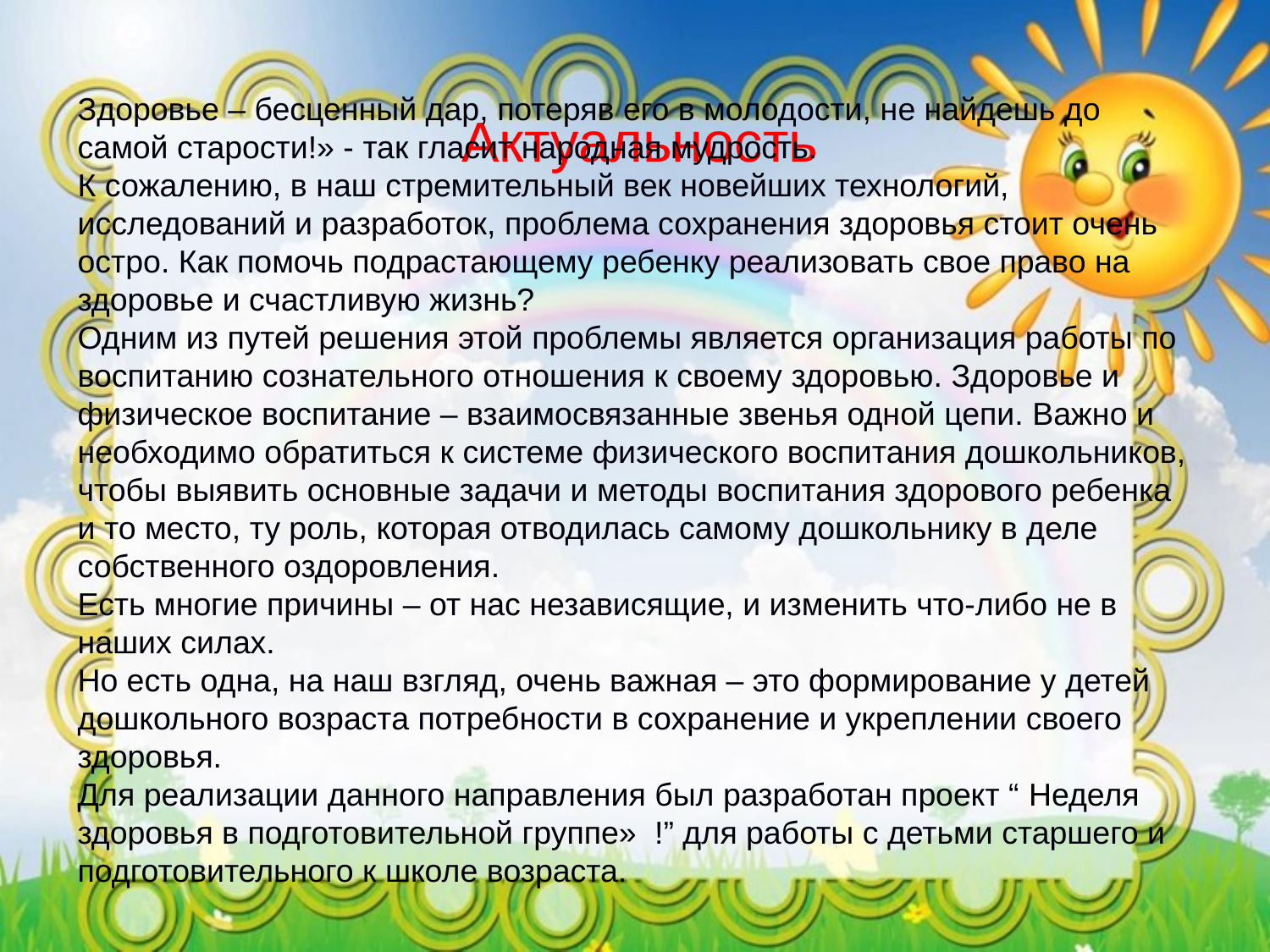

Здоровье – бесценный дар, потеряв его в молодости, не найдешь до самой старости!» - так гласит народная мудрость.
К сожалению, в наш стремительный век новейших технологий, исследований и разработок, проблема сохранения здоровья стоит очень остро. Как помочь подрастающему ребенку реализовать свое право на здоровье и счастливую жизнь?
Одним из путей решения этой проблемы является организация работы по воспитанию сознательного отношения к своему здоровью. Здоровье и физическое воспитание – взаимосвязанные звенья одной цепи. Важно и необходимо обратиться к системе физического воспитания дошкольников, чтобы выявить основные задачи и методы воспитания здорового ребенка и то место, ту роль, которая отводилась самому дошкольнику в деле собственного оздоровления.
Есть многие причины – от нас независящие, и изменить что-либо не в наших силах.
Но есть одна, на наш взгляд, очень важная – это формирование у детей дошкольного возраста потребности в сохранение и укреплении своего здоровья.
Для реализации данного направления был разработан проект “ Неделя здоровья в подготовительной группе»  !” для работы с детьми старшего и подготовительного к школе возраста.
Актуальность